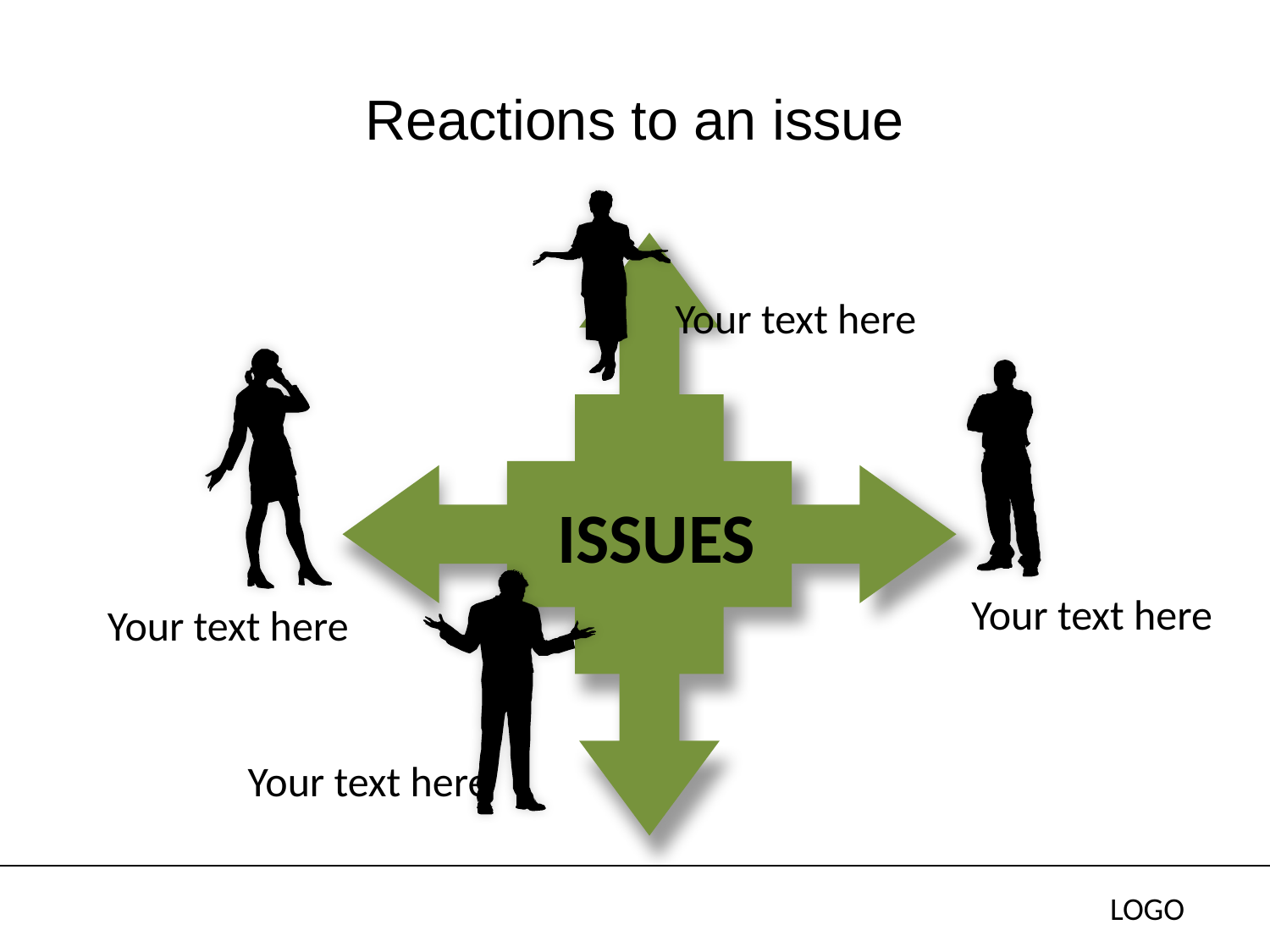

# Reactions to an issue

Your text here

ISSUES

Your text here
Your text here
Your text here